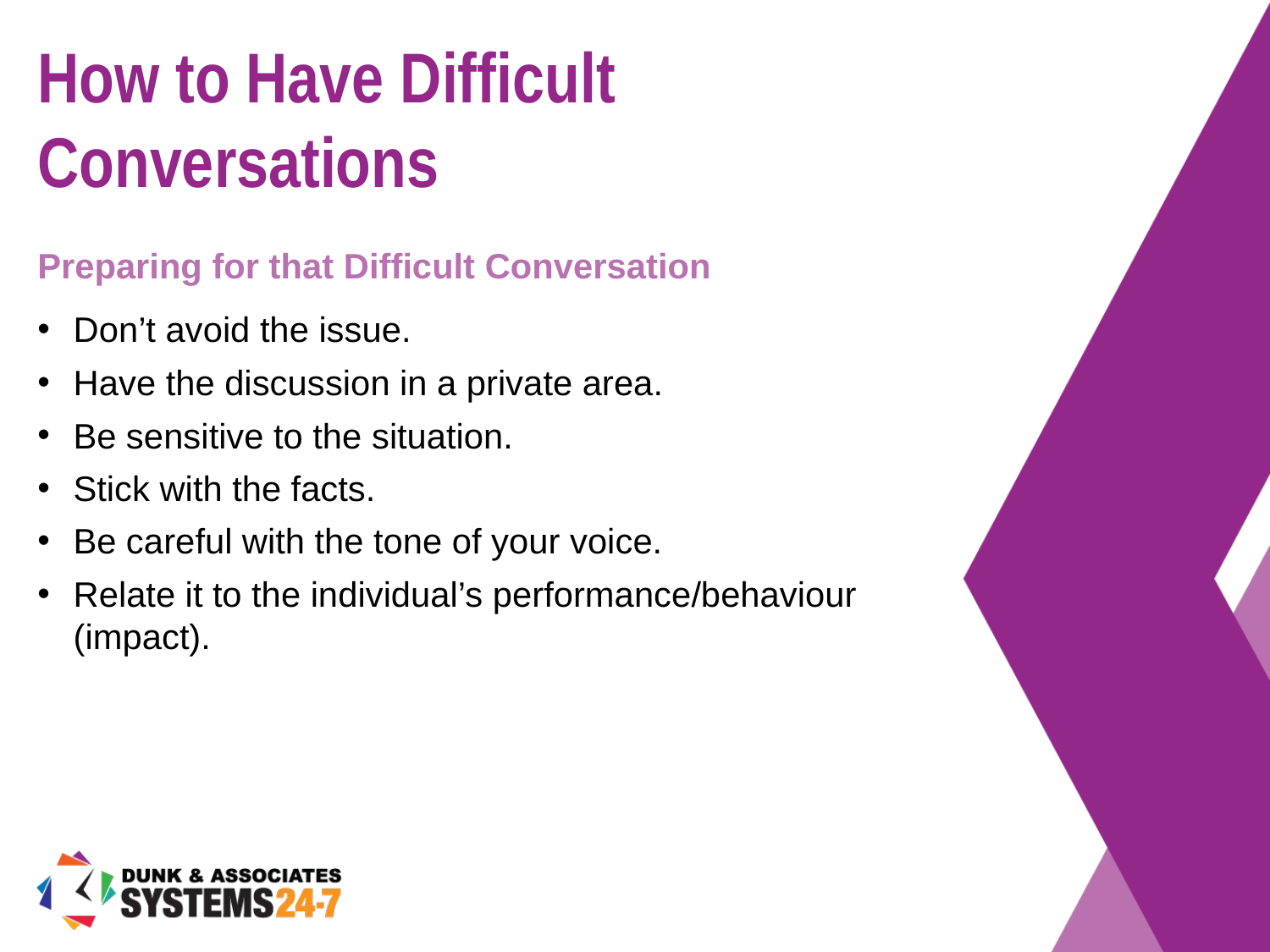

# How to Have Difficult Conversations
Preparing for that Difficult Conversation
Don’t avoid the issue.
Have the discussion in a private area.
Be sensitive to the situation.
Stick with the facts.
Be careful with the tone of your voice.
Relate it to the individual’s performance/behaviour (impact).